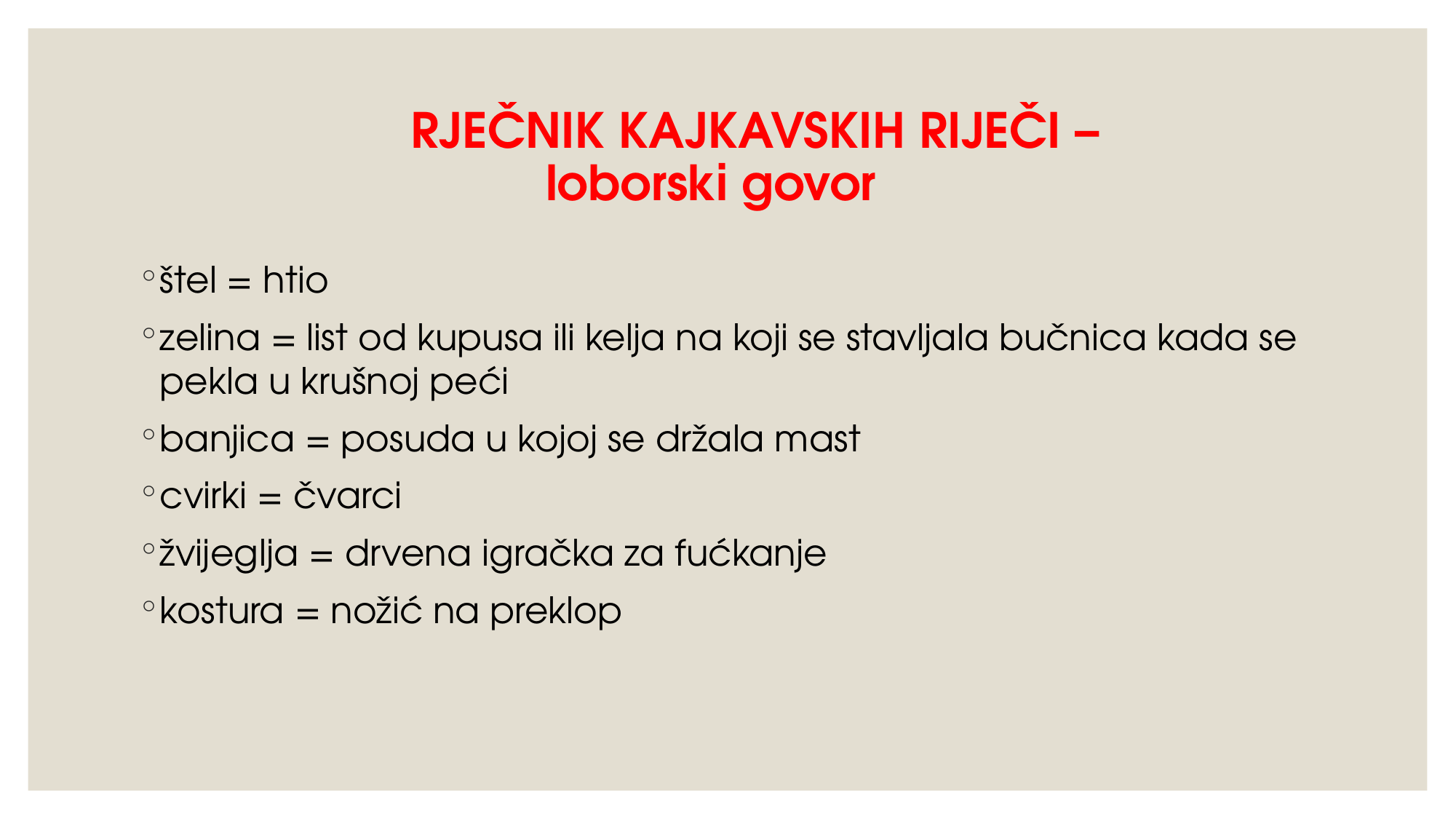

# RJEČNIK KAJKAVSKIH RIJEČI – loborski govor
štel = htio
zelina = list od kupusa ili kelja na koji se stavljala bučnica kada se pekla u krušnoj peći
banjica = posuda u kojoj se držala mast
cvirki = čvarci
žvijeglja = drvena igračka za fućkanje
kostura = nožić na preklop